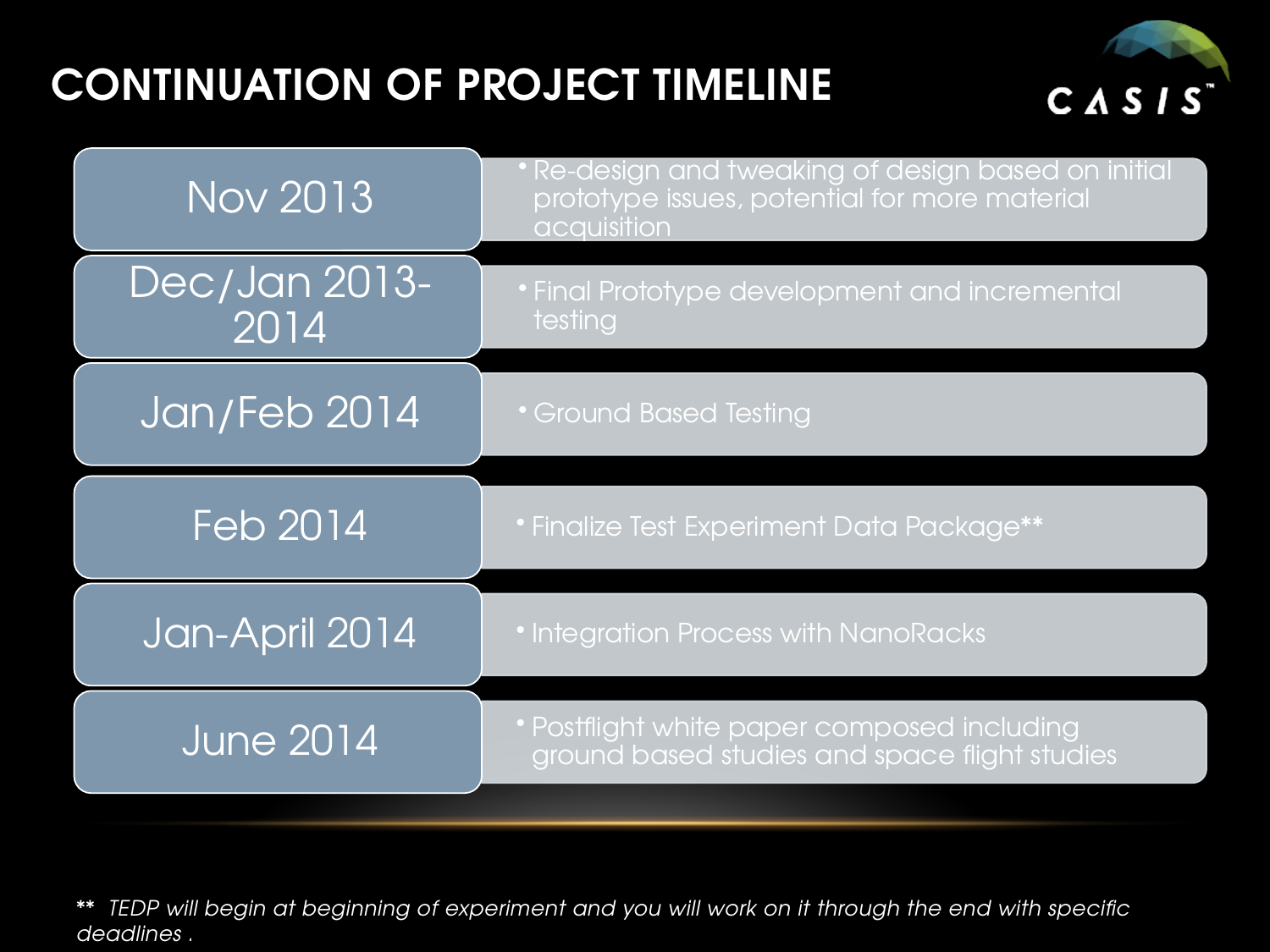

# Continuation of Project Timeline
Re-design and tweaking of design based on initial prototype issues, potential for more material acquisition
Nov 2013
Final Prototype development and incremental testing
Dec/Jan 2013-2014
Ground Based Testing
Jan/Feb 2014
Finalize Test Experiment Data Package**
Feb 2014
Integration Process with NanoRacks
Jan-April 2014
Postflight white paper composed including ground based studies and space flight studies
June 2014
**  TEDP will begin at beginning of experiment and you will work on it through the end with specific deadlines .